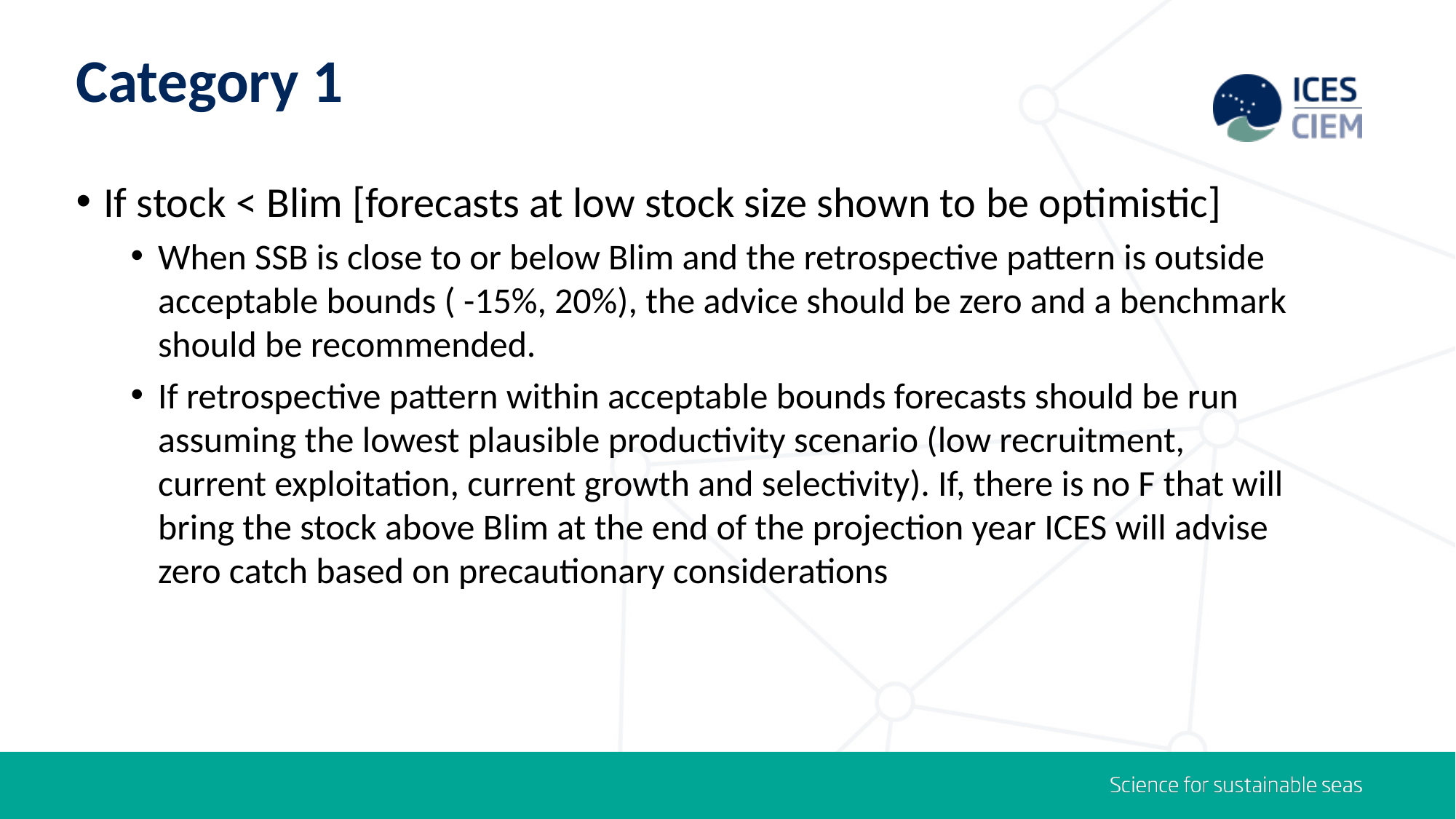

# Category 1

If stock < Blim [forecasts at low stock size shown to be optimistic]
When SSB is close to or below Blim and the retrospective pattern is outside acceptable bounds ( -15%, 20%), the advice should be zero and a benchmark should be recommended.
If retrospective pattern within acceptable bounds forecasts should be run assuming the lowest plausible productivity scenario (low recruitment, current exploitation, current growth and selectivity). If, there is no F that will bring the stock above Blim at the end of the projection year ICES will advise zero catch based on precautionary considerations